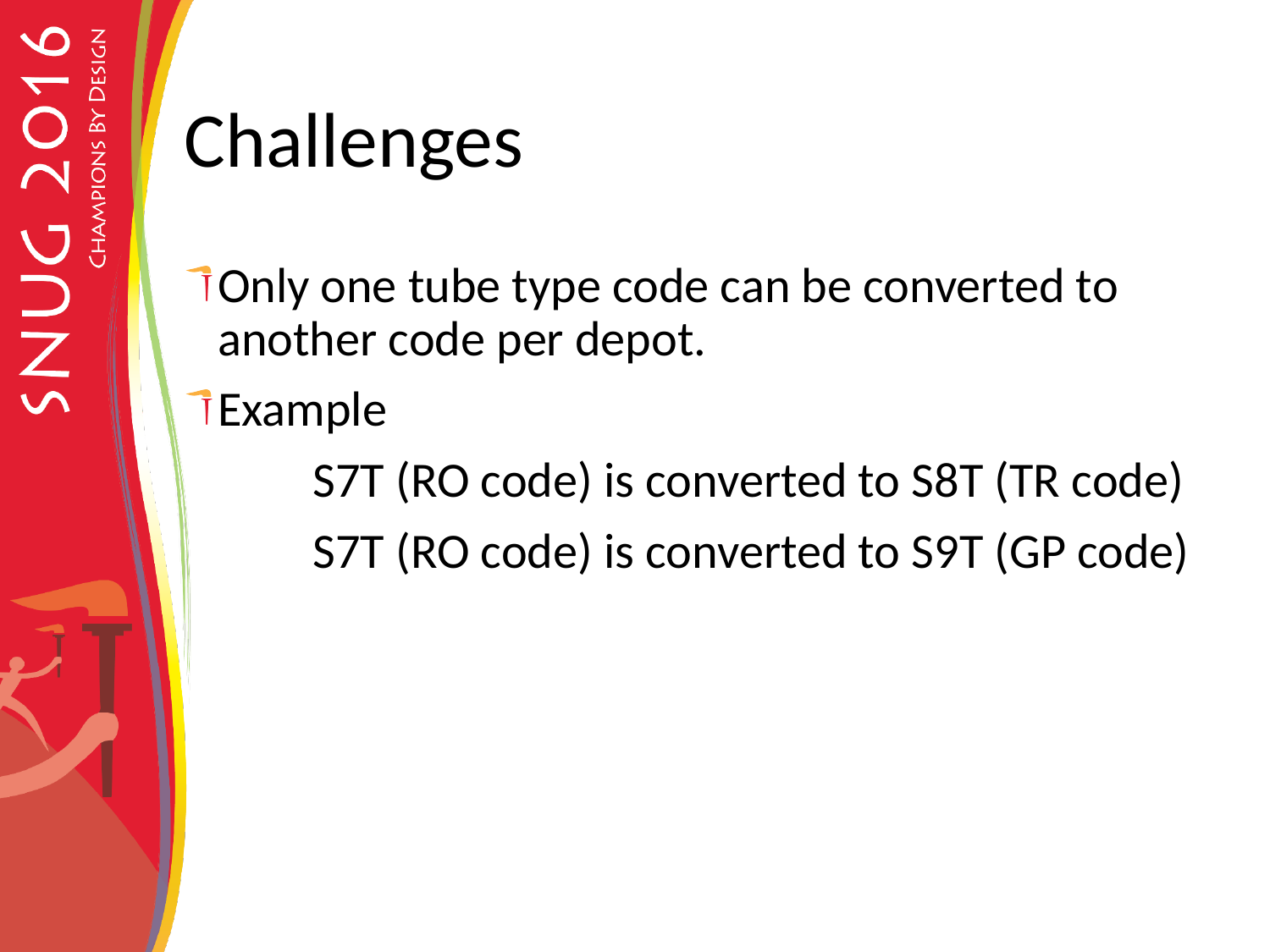

# Challenges
Only one tube type code can be converted to another code per depot.
Example
	S7T (RO code) is converted to S8T (TR code)
	S7T (RO code) is converted to S9T (GP code)